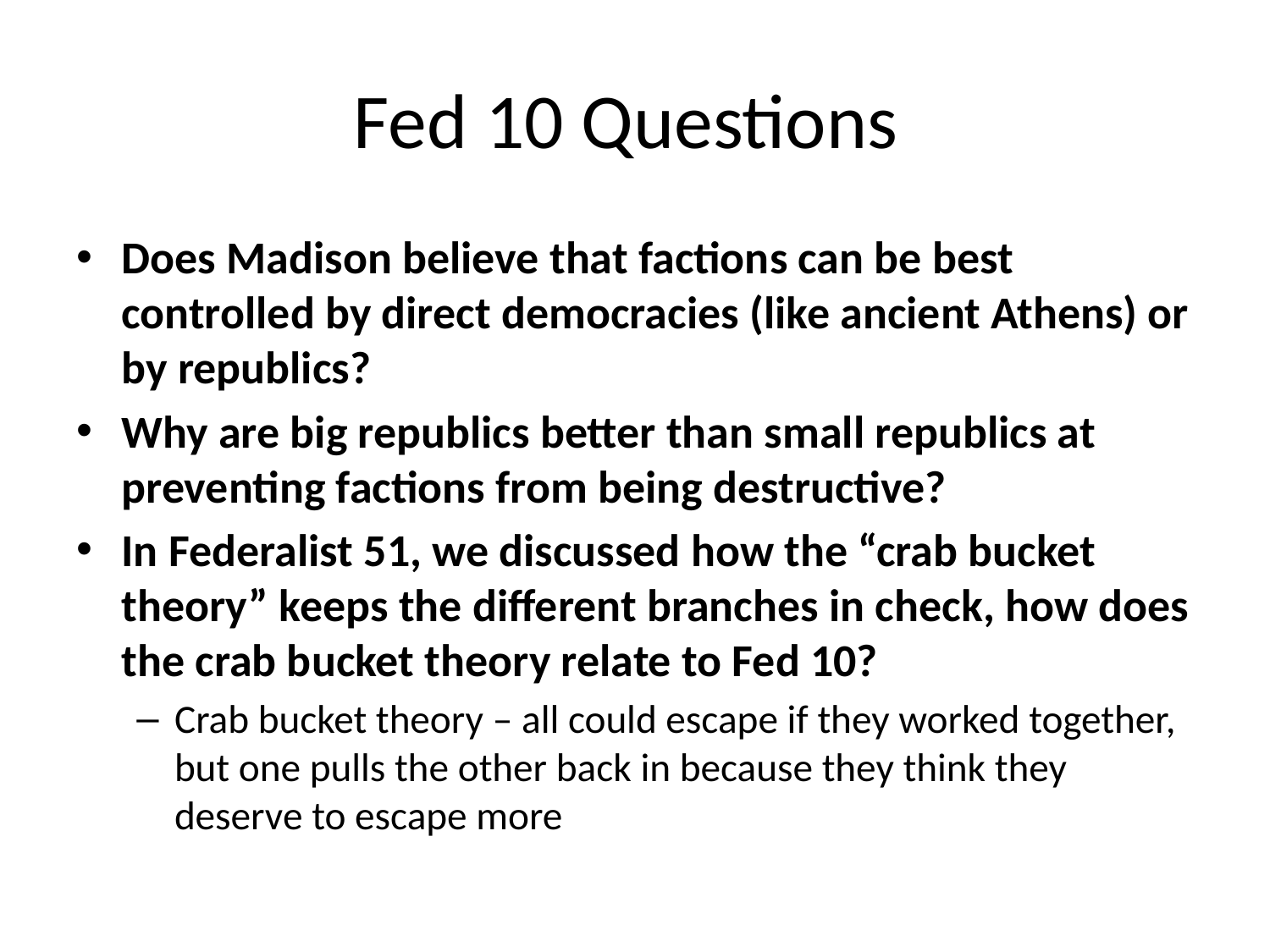

# Fed 10 Questions
Does Madison believe that factions can be best controlled by direct democracies (like ancient Athens) or by republics?
Why are big republics better than small republics at preventing factions from being destructive?
In Federalist 51, we discussed how the “crab bucket theory” keeps the different branches in check, how does the crab bucket theory relate to Fed 10?
Crab bucket theory – all could escape if they worked together, but one pulls the other back in because they think they deserve to escape more